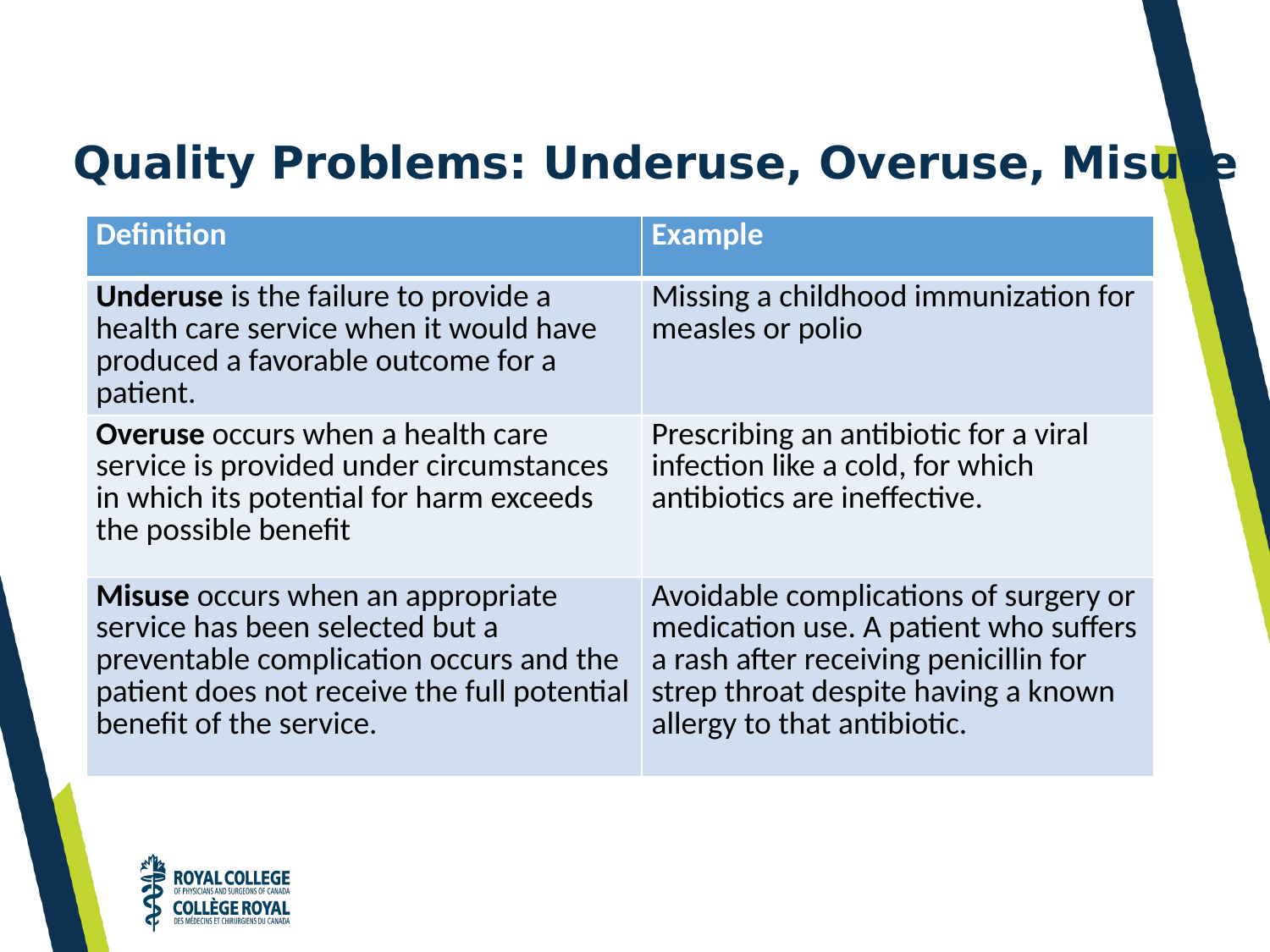

# Quality Problems: Underuse, Overuse, Misuse
| Definition | Example |
| --- | --- |
| Underuse is the failure to provide a health care service when it would have produced a favorable outcome for a patient. | Missing a childhood immunization for measles or polio |
| Overuse occurs when a health care service is provided under circumstances in which its potential for harm exceeds the possible benefit | Prescribing an antibiotic for a viral infection like a cold, for which antibiotics are ineffective. |
| Misuse occurs when an appropriate service has been selected but a preventable complication occurs and the patient does not receive the full potential benefit of the service. | Avoidable complications of surgery or medication use. A patient who suffers a rash after receiving penicillin for strep throat despite having a known allergy to that antibiotic. |